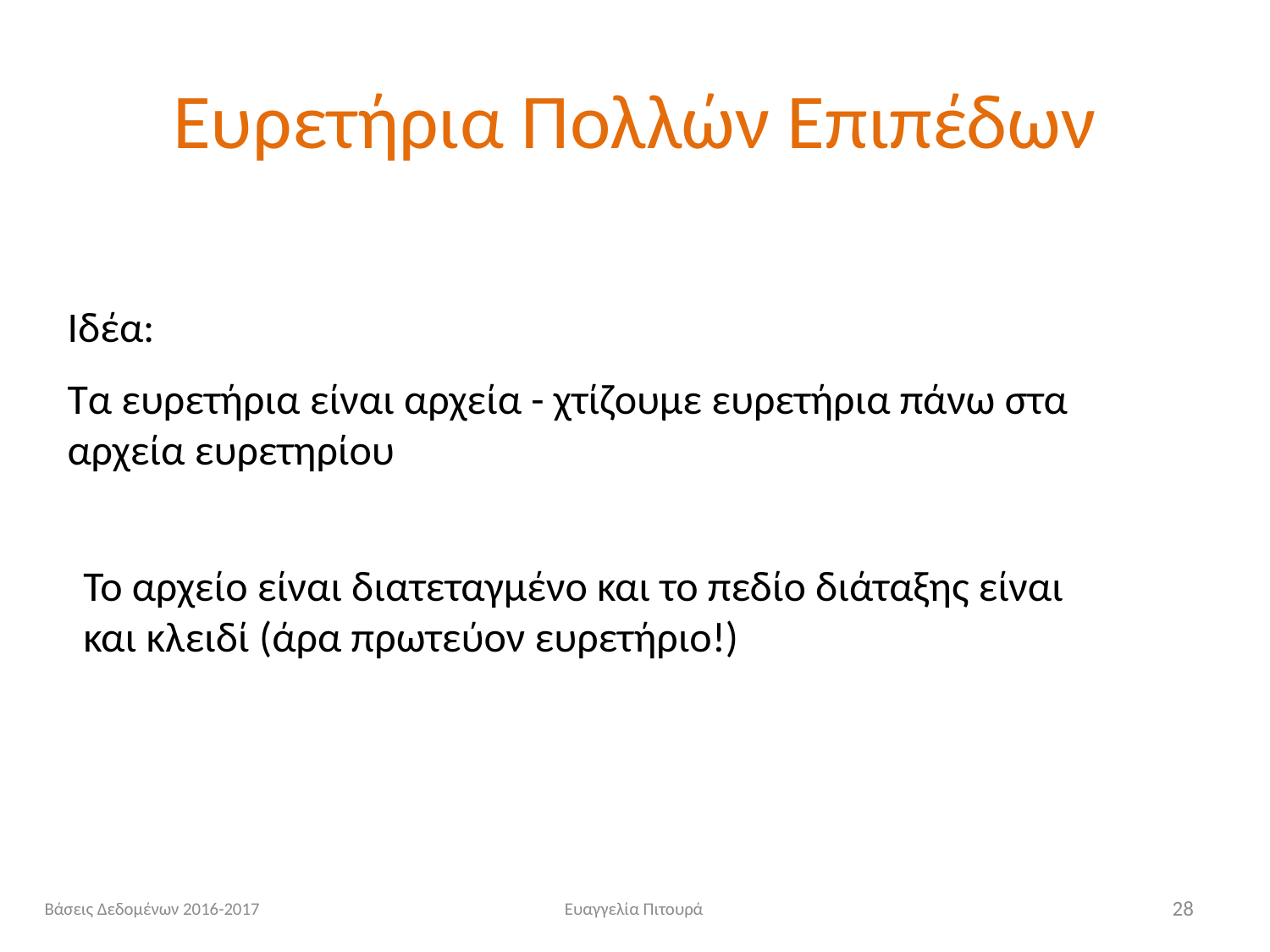

# Ευρετήρια Πολλών Επιπέδων
Ιδέα:
Τα ευρετήρια είναι αρχεία - χτίζουμε ευρετήρια πάνω στα αρχεία ευρετηρίου
Το αρχείο είναι διατεταγμένο και το πεδίο διάταξης είναι και κλειδί (άρα πρωτεύον ευρετήριο!)
Βάσεις Δεδομένων 2016-2017
Ευαγγελία Πιτουρά
28